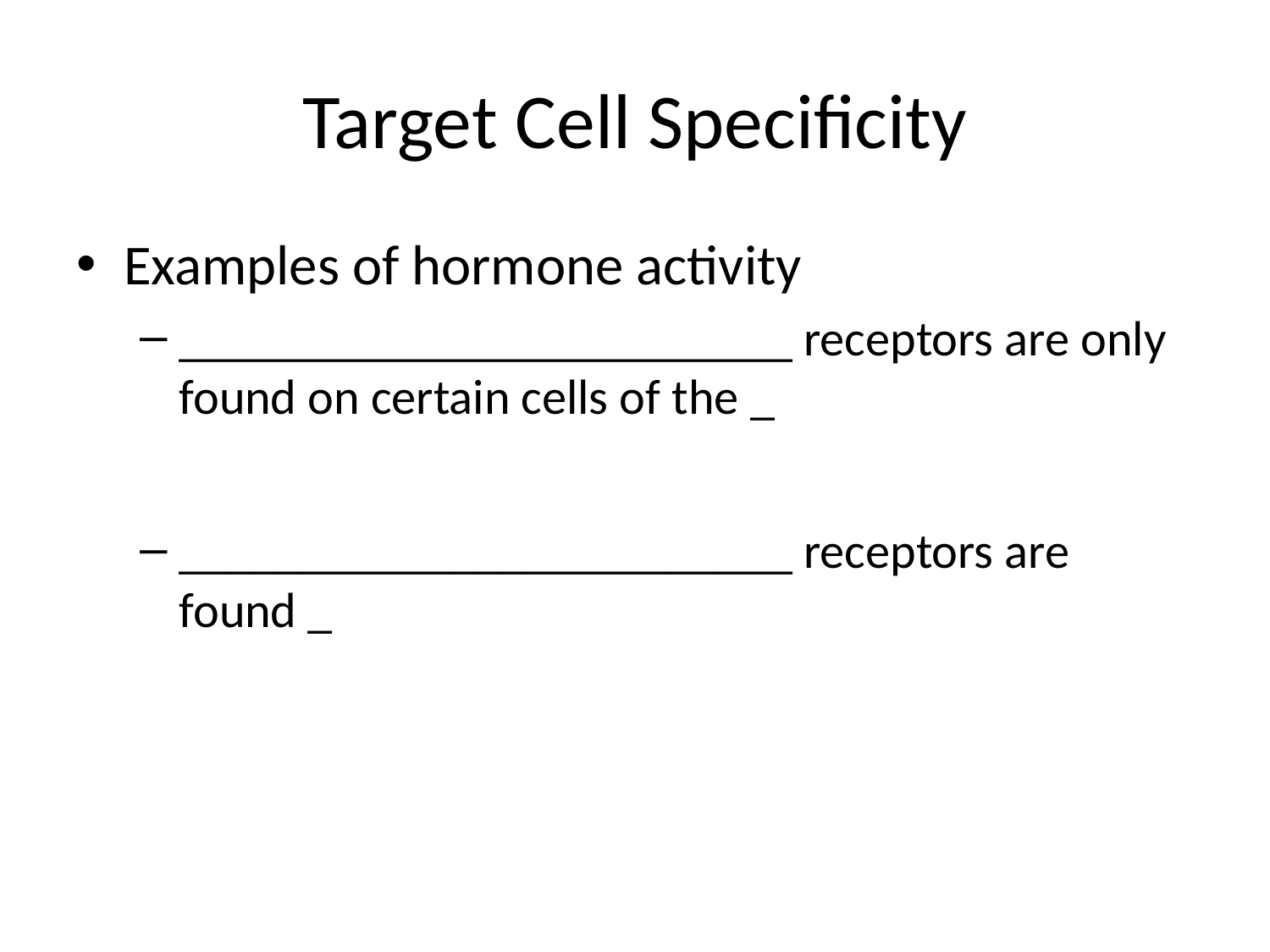

# Target Cell Specificity
Examples of hormone activity
_________________________ receptors are only found on certain cells of the _

_________________________ receptors are found _